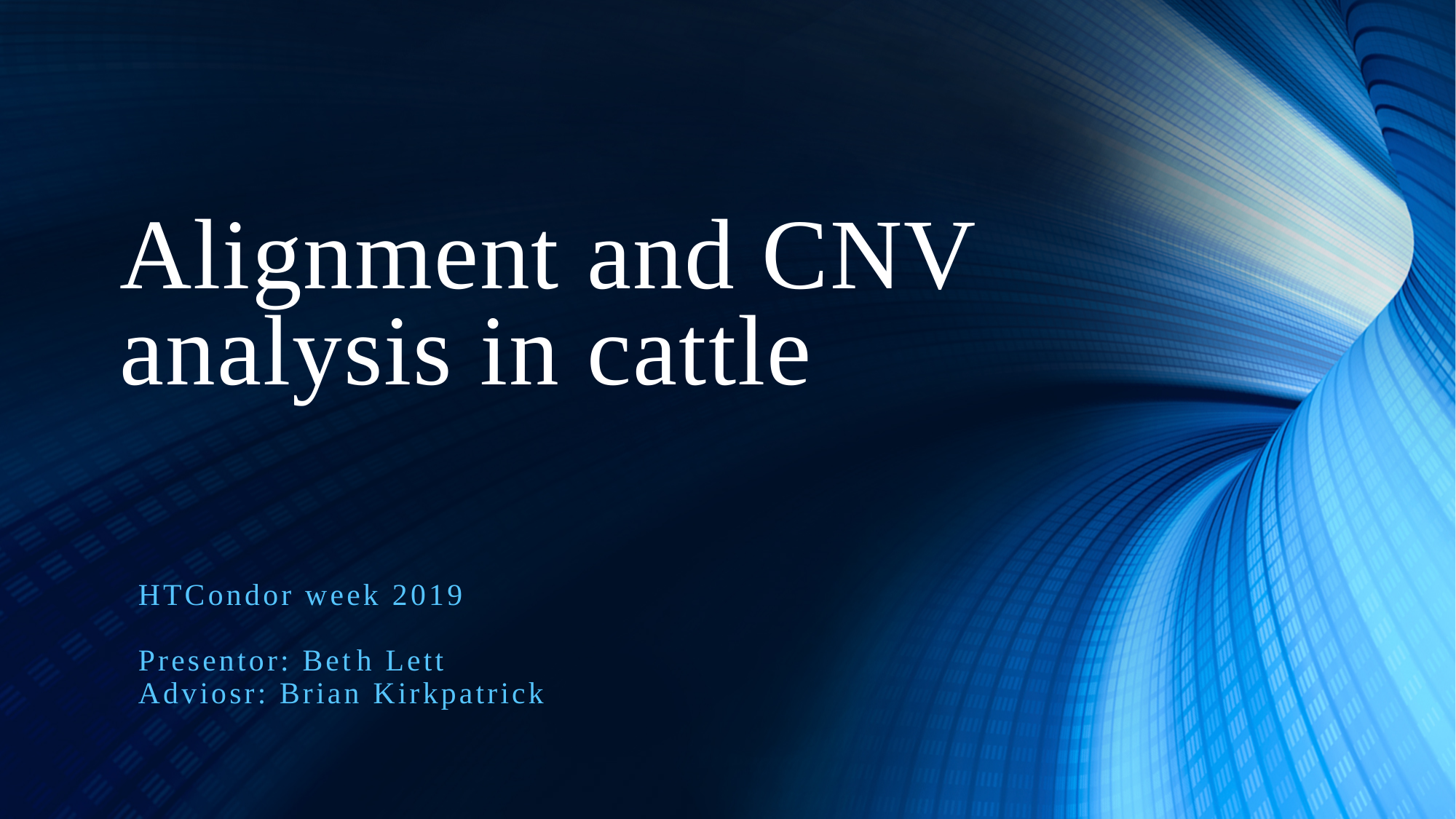

# Alignment and CNV analysis in cattle
HTCondor week 2019

Presentor: Bet	h Lett
Adviosr: Brian Kirkpatrick